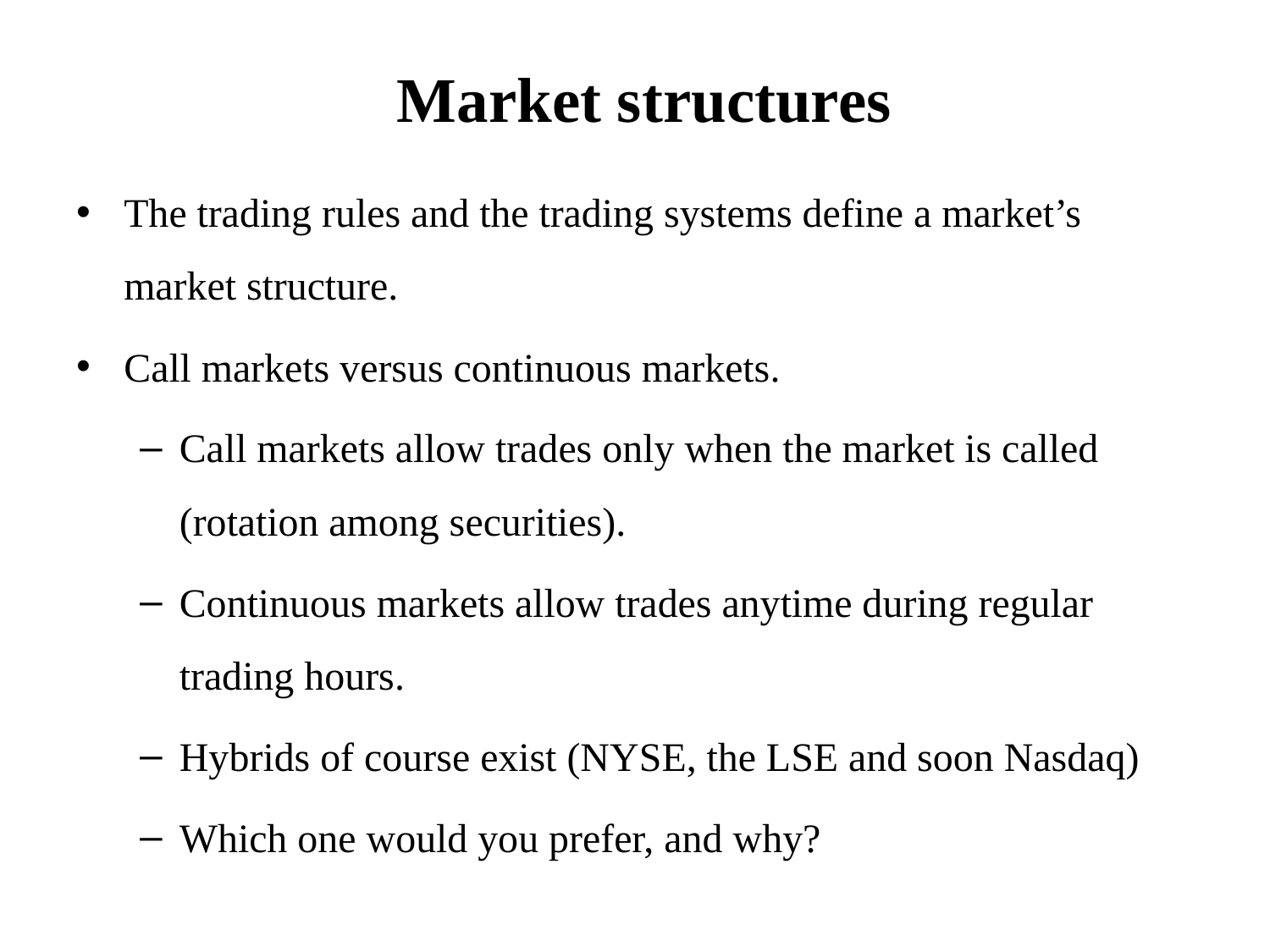

# Market structures
The trading rules and the trading systems define a market’s market structure.
Call markets versus continuous markets.
Call markets allow trades only when the market is called (rotation among securities).
Continuous markets allow trades anytime during regular trading hours.
Hybrids of course exist (NYSE, the LSE and soon Nasdaq)
Which one would you prefer, and why?